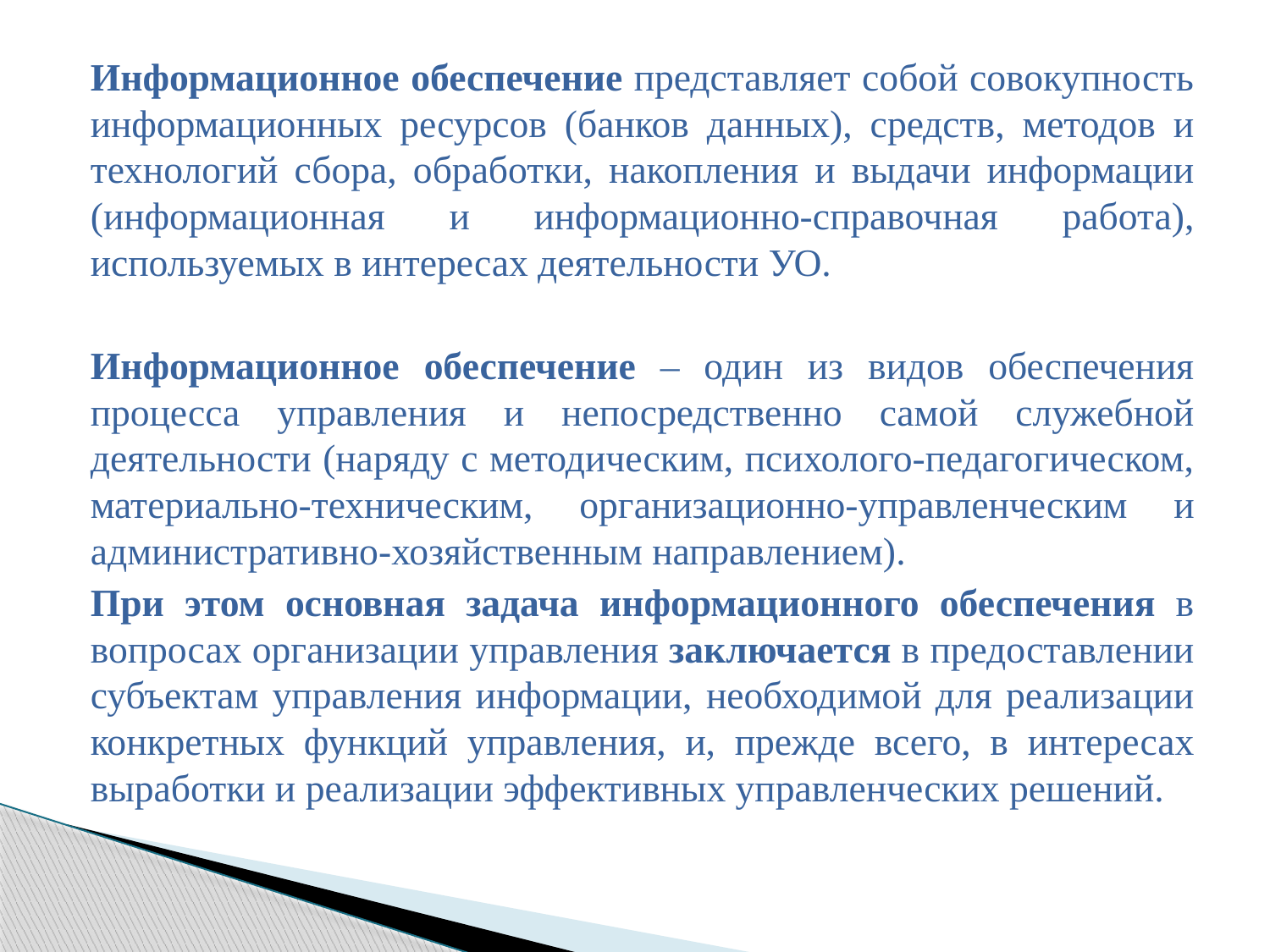

Информационное обеспечение представляет собой совокупность информационных ресурсов (банков данных), средств, методов и технологий сбора, обработки, накопления и выдачи информации (информационная и информационно-справочная работа), используемых в интересах деятельности УО.

Информационное обеспечение – один из видов обеспечения процесса управления и непосредственно самой служебной деятельности (наряду с методическим, психолого-педагогическом, материально-техническим, организационно-управленческим и административно-хозяйственным направлением).
При этом основная задача информационного обеспечения в вопросах организации управления заключается в предоставлении субъектам управления информации, необходимой для реализации конкретных функций управления, и, прежде всего, в интересах выработки и реализации эффективных управленческих решений.